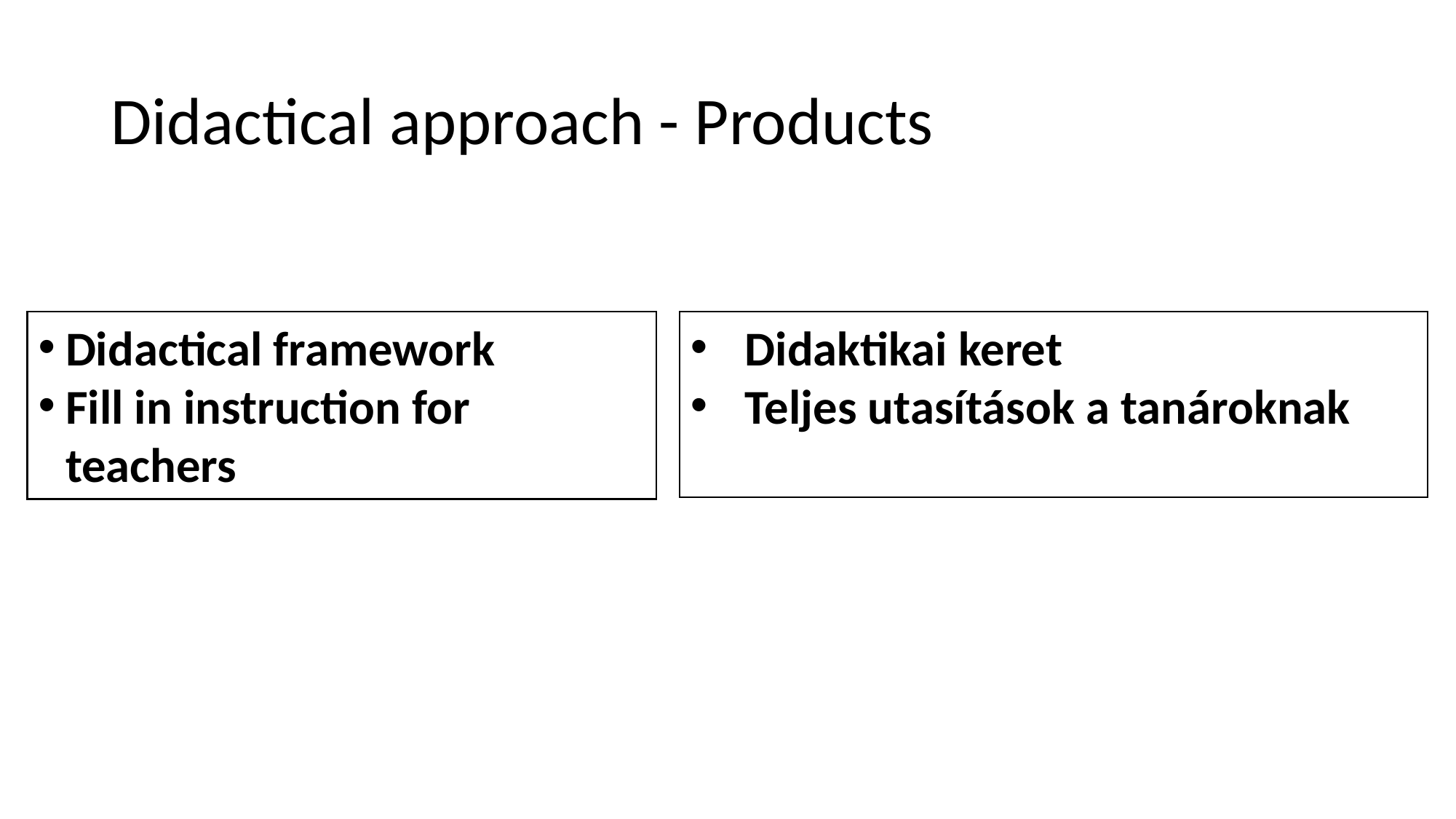

# Didactical approach - Products
Didactical framework
Fill in instruction for teachers
Didaktikai keret
Teljes utasítások a tanároknak